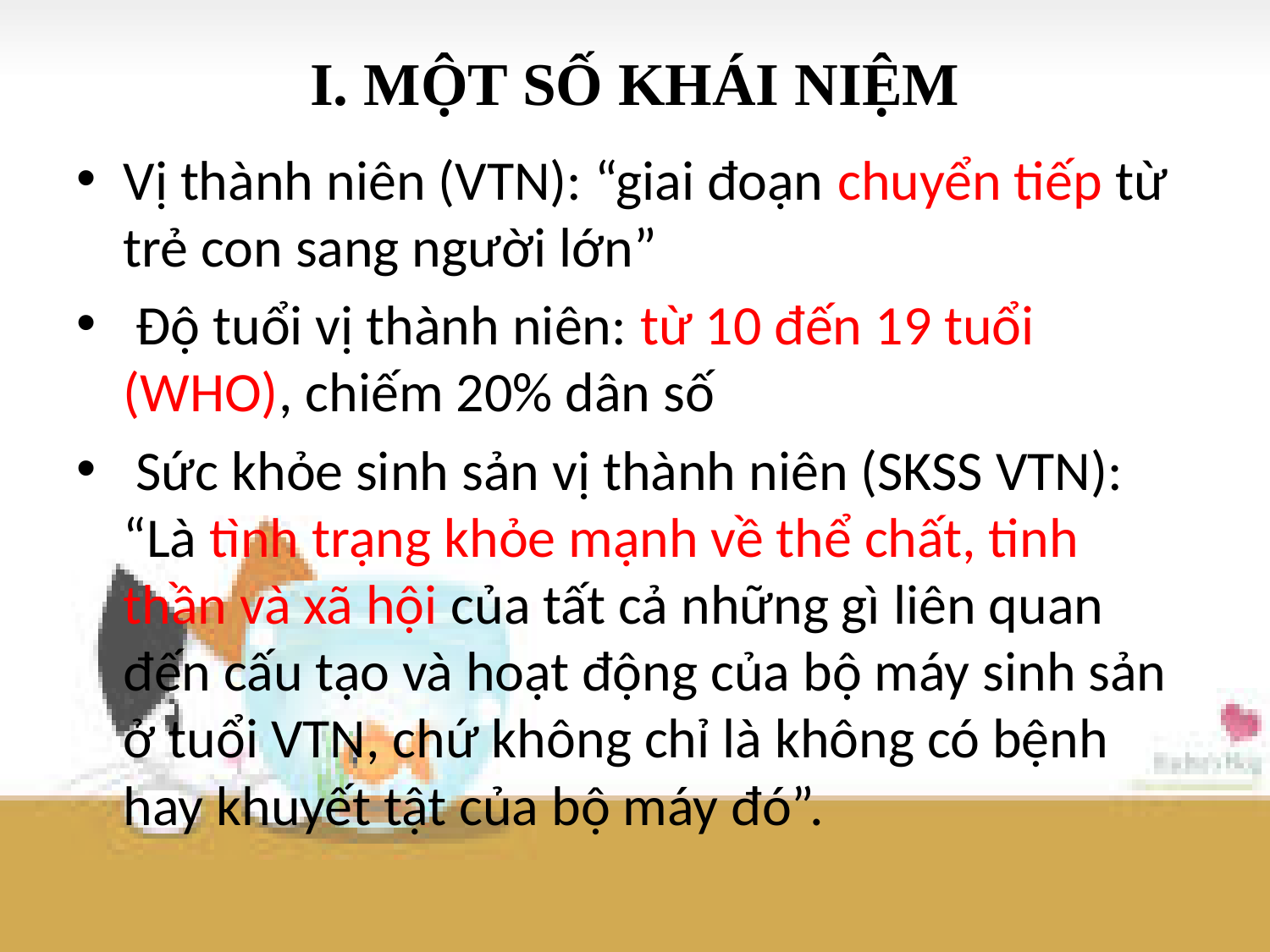

# I. MỘT SỐ KHÁI NIỆM
Vị thành niên (VTN): “giai đoạn chuyển tiếp từ trẻ con sang người lớn”
 Độ tuổi vị thành niên: từ 10 đến 19 tuổi (WHO), chiếm 20% dân số
 Sức khỏe sinh sản vị thành niên (SKSS VTN): “Là tình trạng khỏe mạnh về thể chất, tinh thần và xã hội của tất cả những gì liên quan đến cấu tạo và hoạt động của bộ máy sinh sản ở tuổi VTN, chứ không chỉ là không có bệnh  hay khuyết tật của bộ máy đó”.